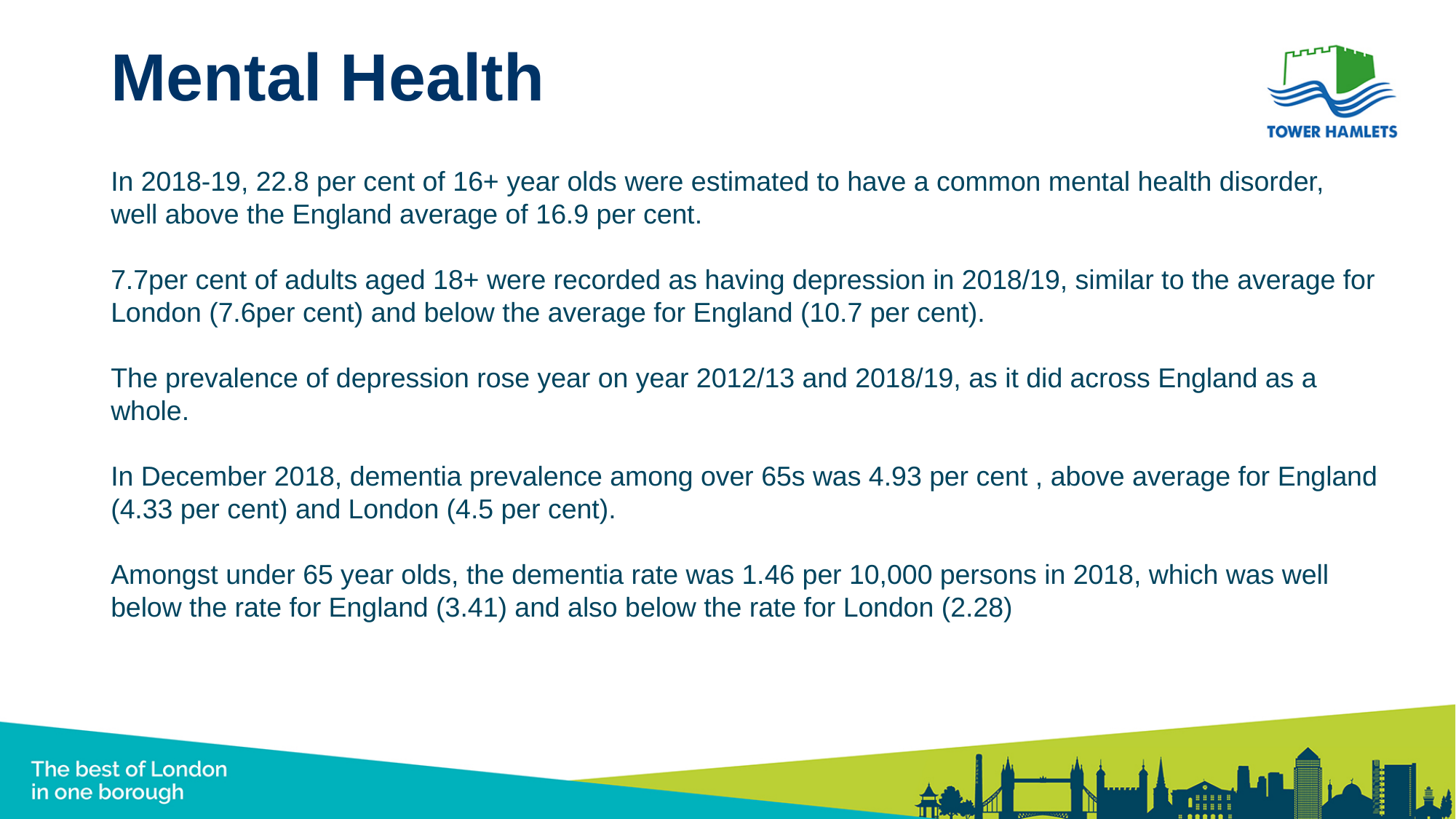

# Mental Health
In 2018-19, 22.8 per cent of 16+ year olds were estimated to have a common mental health disorder, well above the England average of 16.9 per cent.

7.7per cent of adults aged 18+ were recorded as having depression in 2018/19, similar to the average for London (7.6per cent) and below the average for England (10.7 per cent).

The prevalence of depression rose year on year 2012/13 and 2018/19, as it did across England as a whole.

In December 2018, dementia prevalence among over 65s was 4.93 per cent , above average for England (4.33 per cent) and London (4.5 per cent).

Amongst under 65 year olds, the dementia rate was 1.46 per 10,000 persons in 2018, which was well below the rate for England (3.41) and also below the rate for London (2.28)